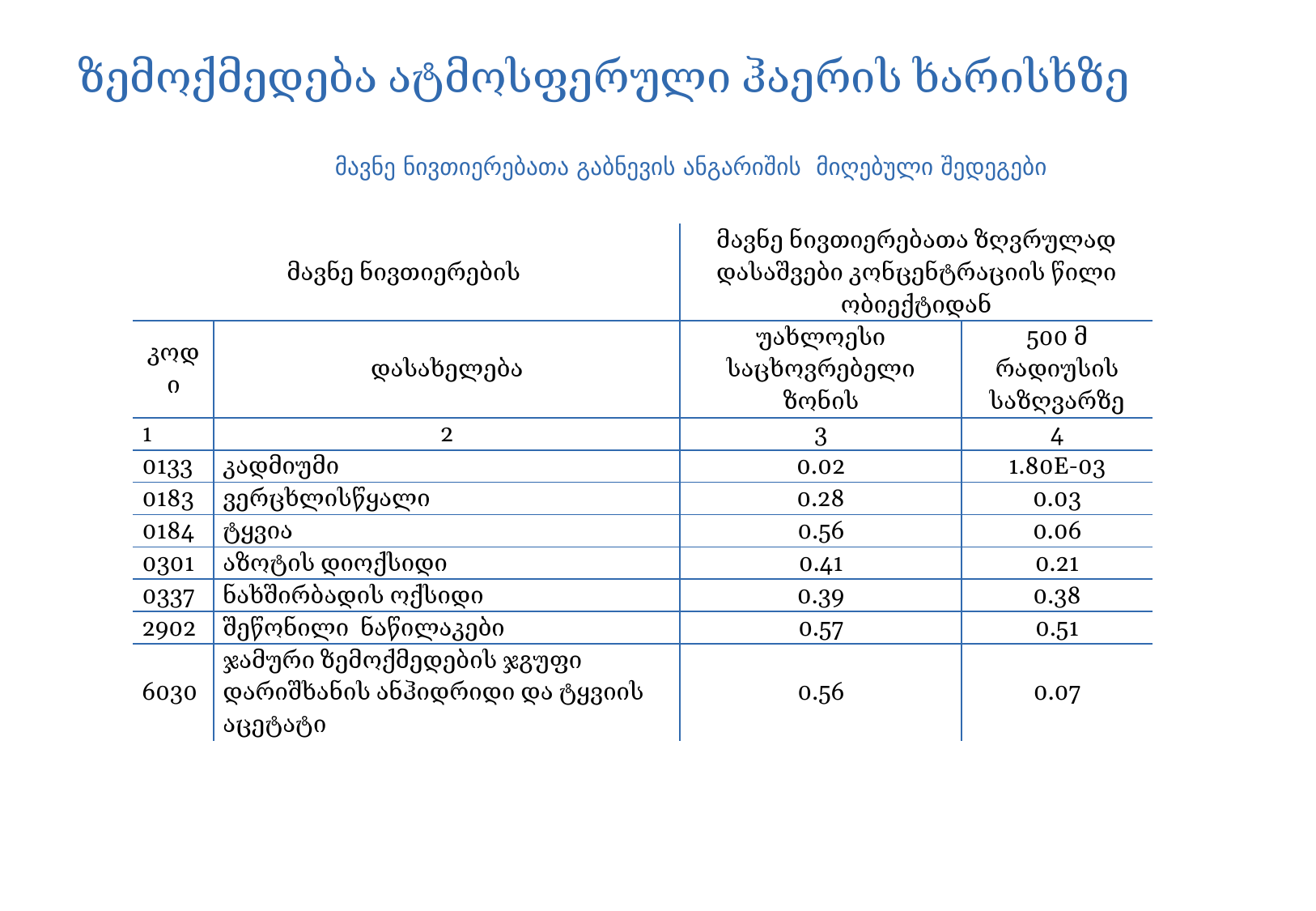

# ზემოქმედება ატმოსფერული ჰაერის ხარისხზე
მავნე ნივთიერებათა გაბნევის ანგარიშის  მიღებული შედეგები
| მავნე ნივთიერების |  | მავნე ნივთიერებათა ზღვრულად დასაშვები კონცენტრაციის წილი ობიექტიდან |  |
| --- | --- | --- | --- |
| კოდი | დასახელება | უახლოესი საცხოვრებელი ზონის | 500 მ რადიუსის საზღვარზე |
| 1 | 2 | 3 | 4 |
| 0133 | კადმიუმი | 0.02 | 1.80E-03 |
| 0183 | ვერცხლისწყალი | 0.28 | 0.03 |
| 0184 | ტყვია | 0.56 | 0.06 |
| 0301 | აზოტის დიოქსიდი | 0.41 | 0.21 |
| 0337 | ნახშირბადის ოქსიდი | 0.39 | 0.38 |
| 2902 | შეწონილი ნაწილაკები | 0.57 | 0.51 |
| 6030 | ჯამური ზემოქმედების ჯგუფი დარიშხანის ანჰიდრიდი და ტყვიის აცეტატი | 0.56 | 0.07 |